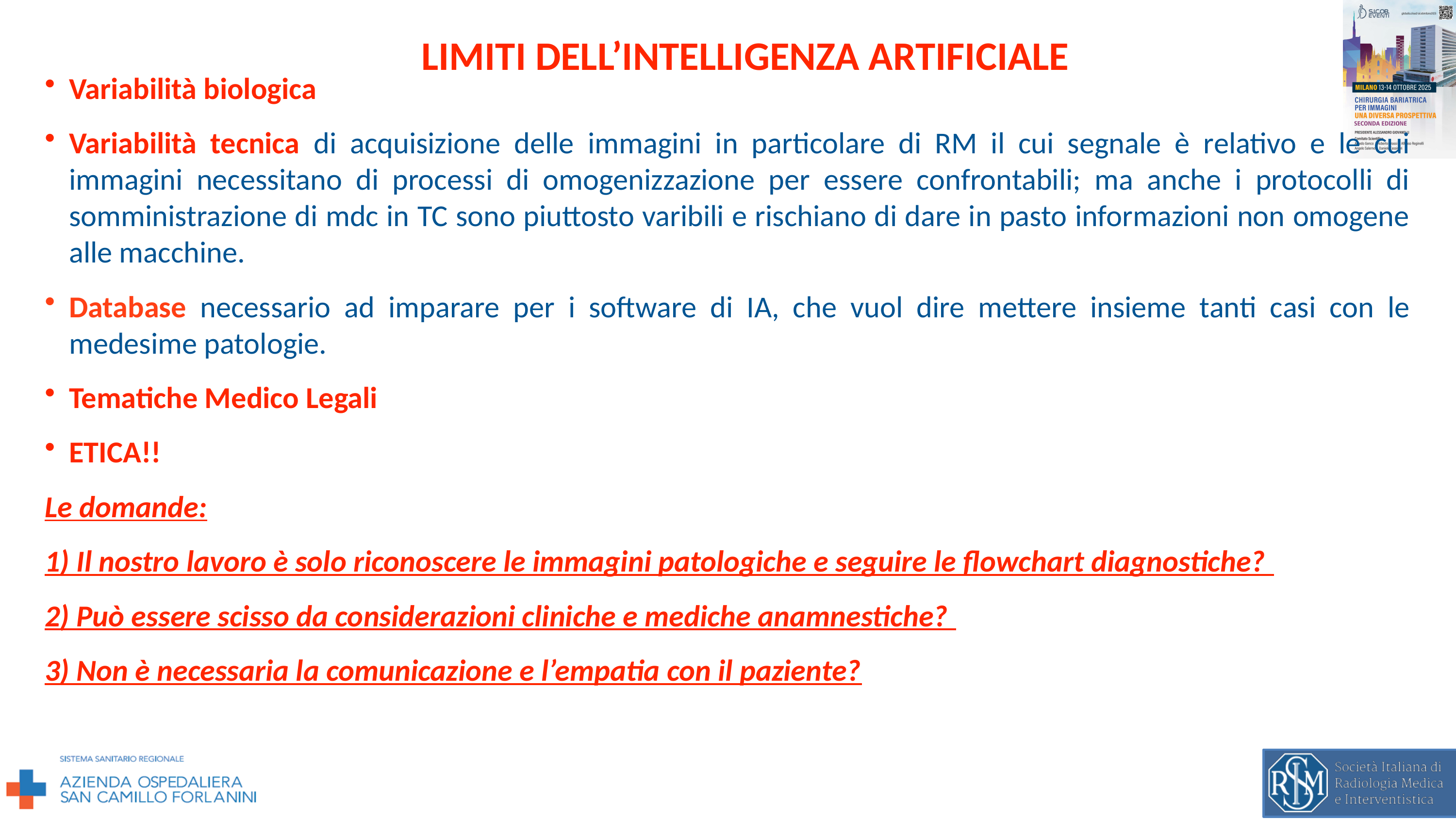

LIMITI DELL’INTELLIGENZA ARTIFICIALE
Variabilità biologica
Variabilità tecnica di acquisizione delle immagini in particolare di RM il cui segnale è relativo e le cui immagini necessitano di processi di omogenizzazione per essere confrontabili; ma anche i protocolli di somministrazione di mdc in TC sono piuttosto varibili e rischiano di dare in pasto informazioni non omogene alle macchine.
Database necessario ad imparare per i software di IA, che vuol dire mettere insieme tanti casi con le medesime patologie.
Tematiche Medico Legali
ETICA!!
Le domande:
1) Il nostro lavoro è solo riconoscere le immagini patologiche e seguire le flowchart diagnostiche?
2) Può essere scisso da considerazioni cliniche e mediche anamnestiche?
3) Non è necessaria la comunicazione e l’empatia con il paziente?